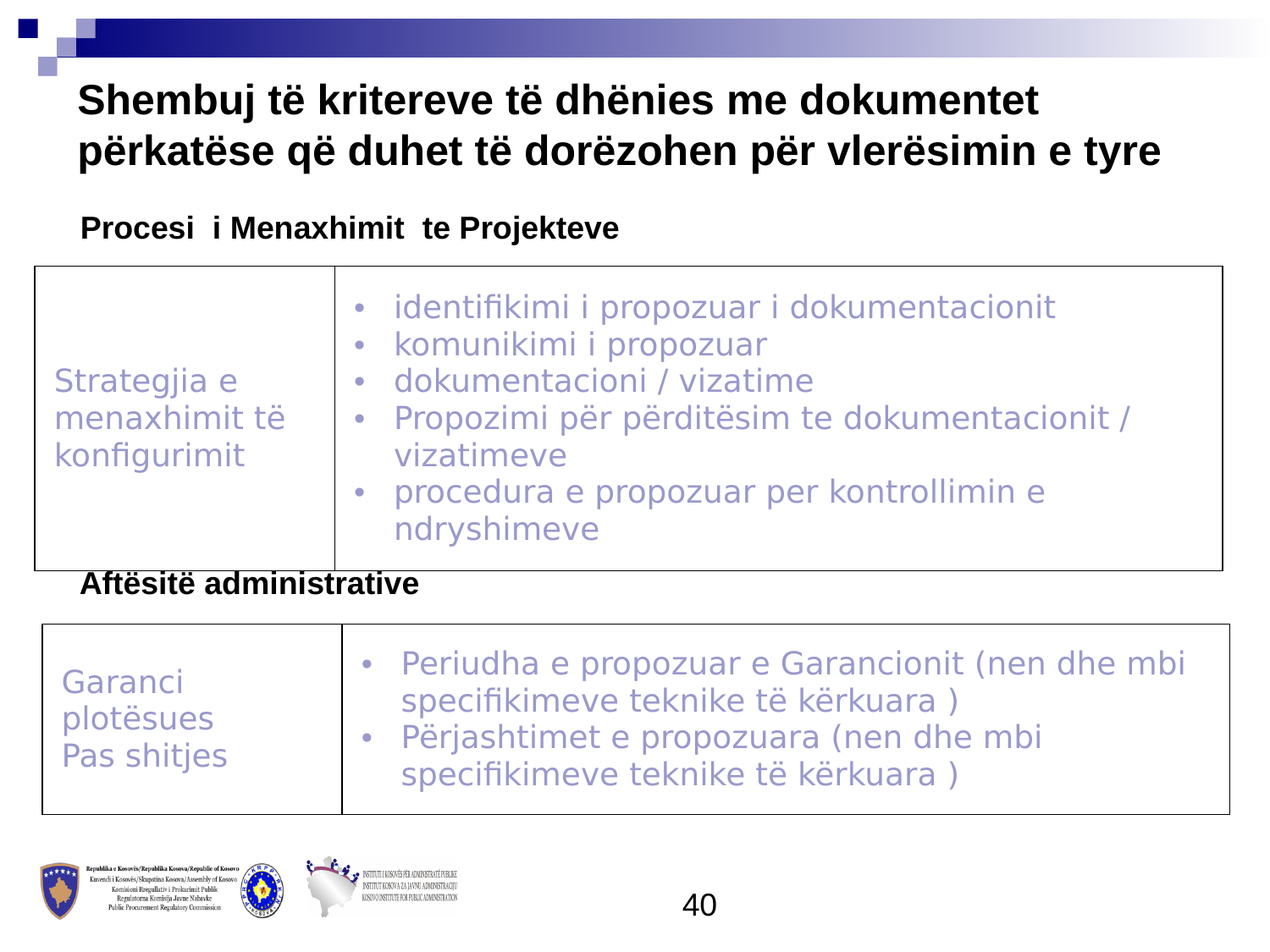

Shembuj të kritereve të dhënies me dokumentet përkatëse që duhet të dorëzohen për vlerësimin e tyre
Procesi  i Menaxhimit  te Projekteve
| Strategjia e menaxhimit të konfigurimit | identifikimi i propozuar i dokumentacionit komunikimi i propozuar dokumentacioni / vizatime Propozimi për përditësim te dokumentacionit / vizatimeve procedura e propozuar per kontrollimin e ndryshimeve |
| --- | --- |
Aftësitë administrative
| Garanci plotësues Pas shitjes | Periudha e propozuar e Garancionit (nen dhe mbi specifikimeve teknike të kërkuara ) Përjashtimet e propozuara (nen dhe mbi specifikimeve teknike të kërkuara ) |
| --- | --- |